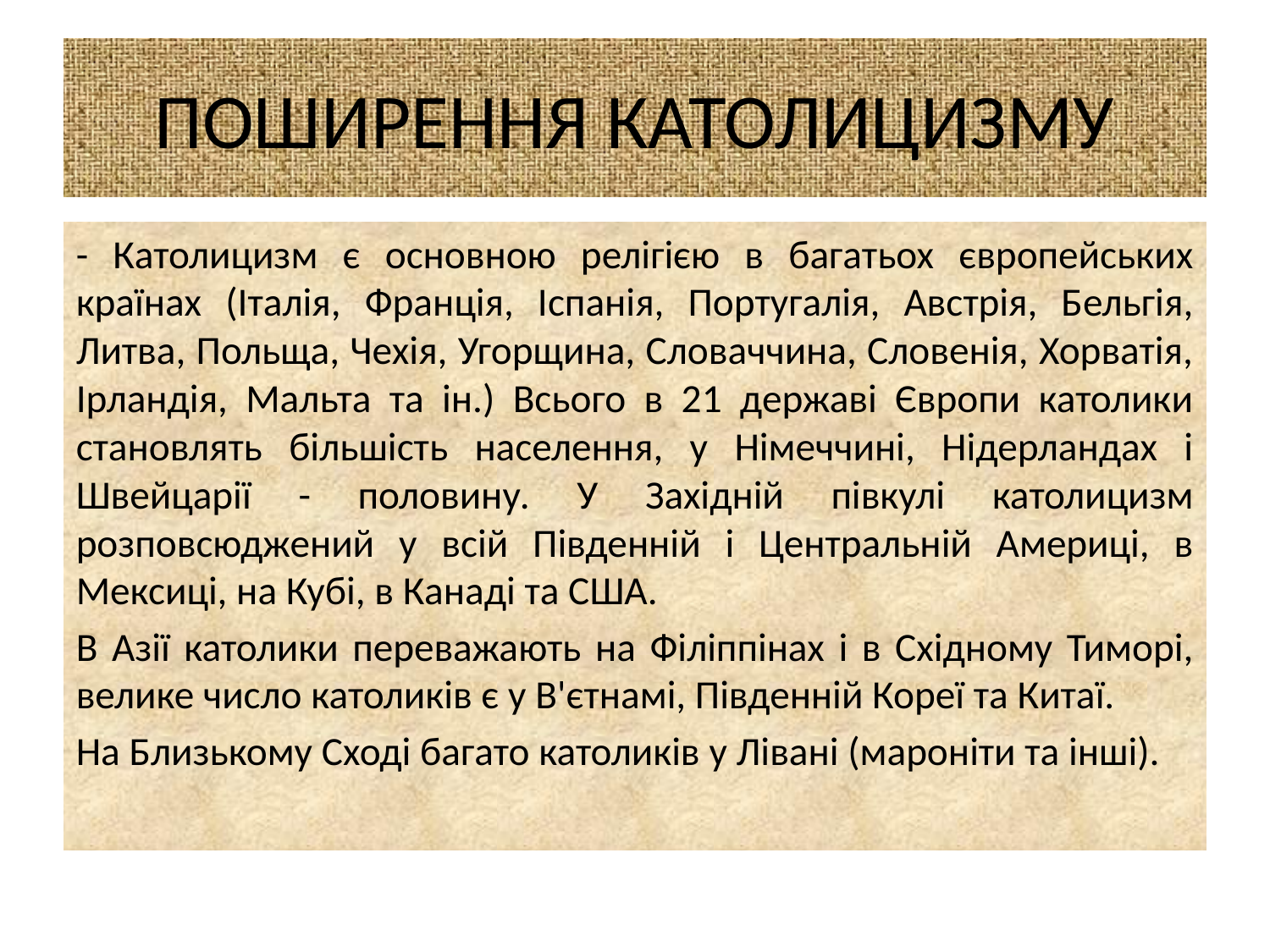

# ПОШИРЕННЯ КАТОЛИЦИЗМУ
- Католицизм є основною релігією в багатьох європейських країнах (Італія, Франція, Іспанія, Португалія, Австрія, Бельгія, Литва, Польща, Чехія, Угорщина, Словаччина, Словенія, Хорватія, Ірландія, Мальта та ін.) Всього в 21 державі Європи католики становлять більшість населення, у Німеччині, Нідерландах і Швейцарії - половину. У Західній півкулі католицизм розповсюджений у всій Південній і Центральній Америці, в Мексиці, на Кубі, в Канаді та США.
В Азії католики переважають на Філіппінах і в Східному Тиморі, велике число католиків є у В'єтнамі, Південній Кореї та Китаї.
На Близькому Сході багато католиків у Лівані (мароніти та інші).